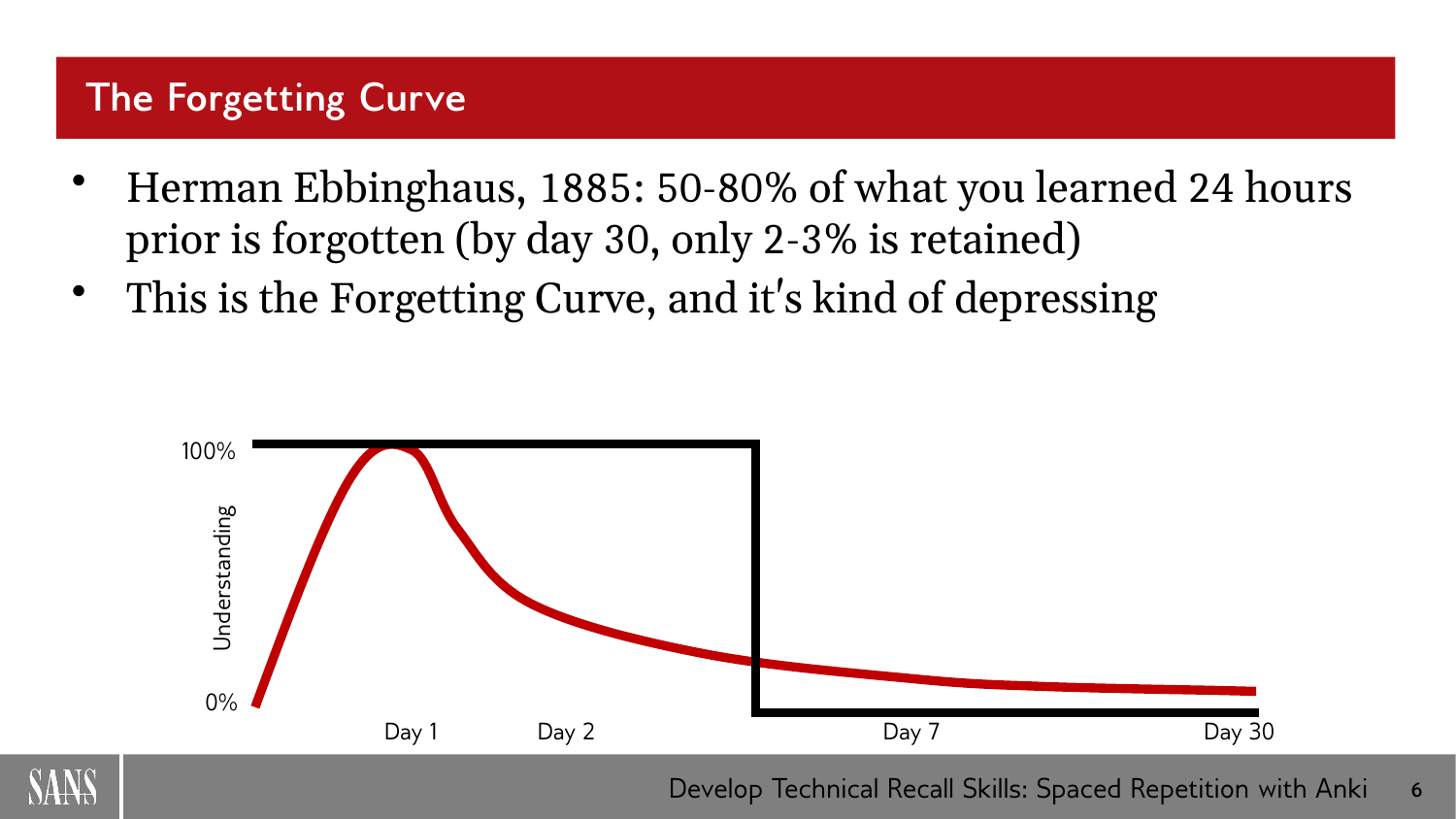

# The Forgetting Curve
Herman Ebbinghaus, 1885: 50-80% of what you learned 24 hours prior is forgotten (by day 30, only 2-3% is retained)
This is the Forgetting Curve, and it's kind of depressing
100%

Understanding
0%
Day 1
Day 2
Day 7
Day 30
6